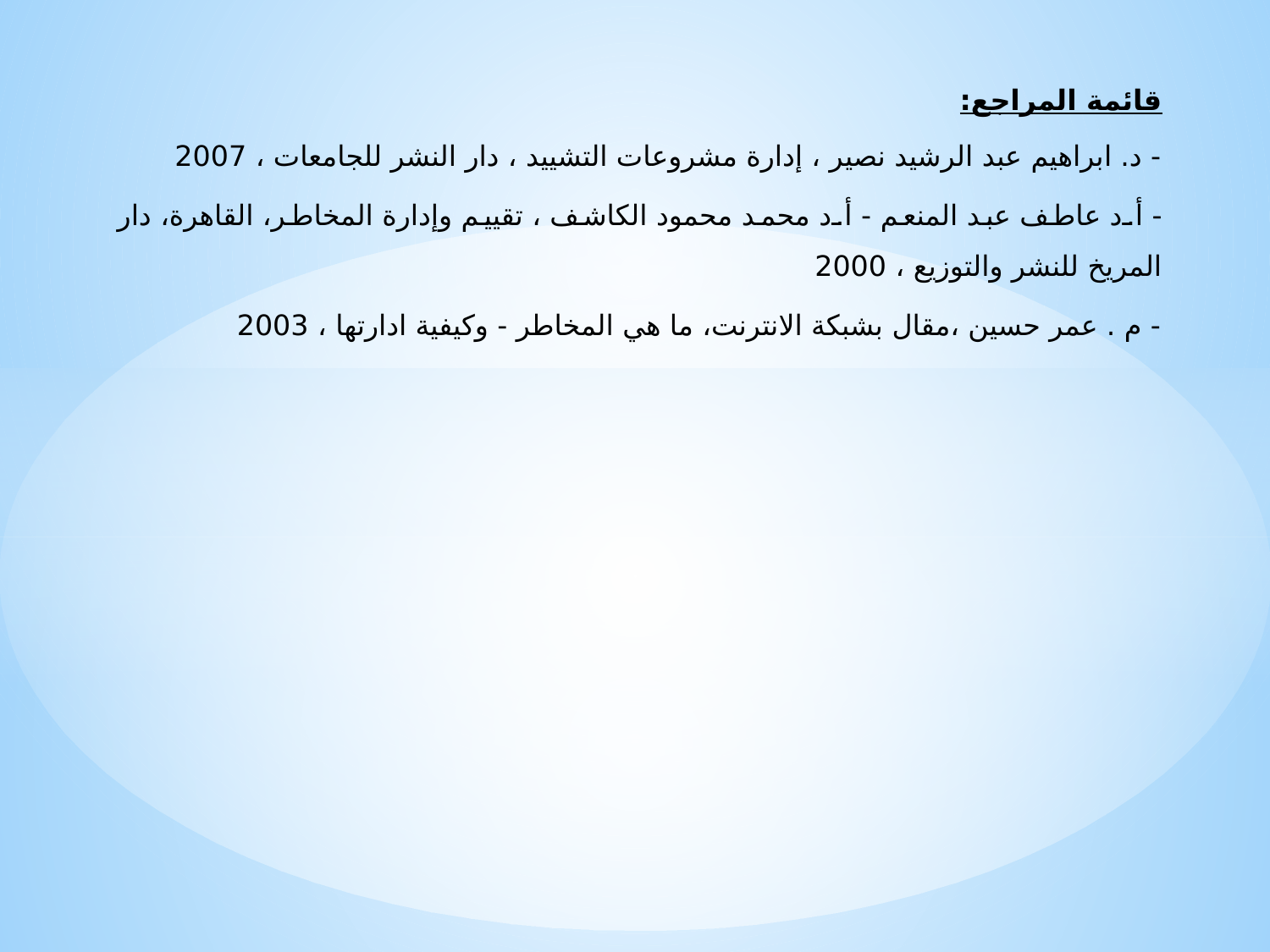

قائمة المراجع:
- د. ابراهيم عبد الرشید نصیر ، إدارة مشروعات التشييد ، دار النشر للجامعات ، 2007
- أ.د عاطف عبد المنعم - أ.د محمد محمود الكاشف ، تقييم وإدارة المخاطر، القاهرة، دار المريخ للنشر والتوزيع ، 2000
- م . عمر حسین ،مقال بشبكة الانترنت، ما هي المخاطر - وكيفية ادارتها ، 2003